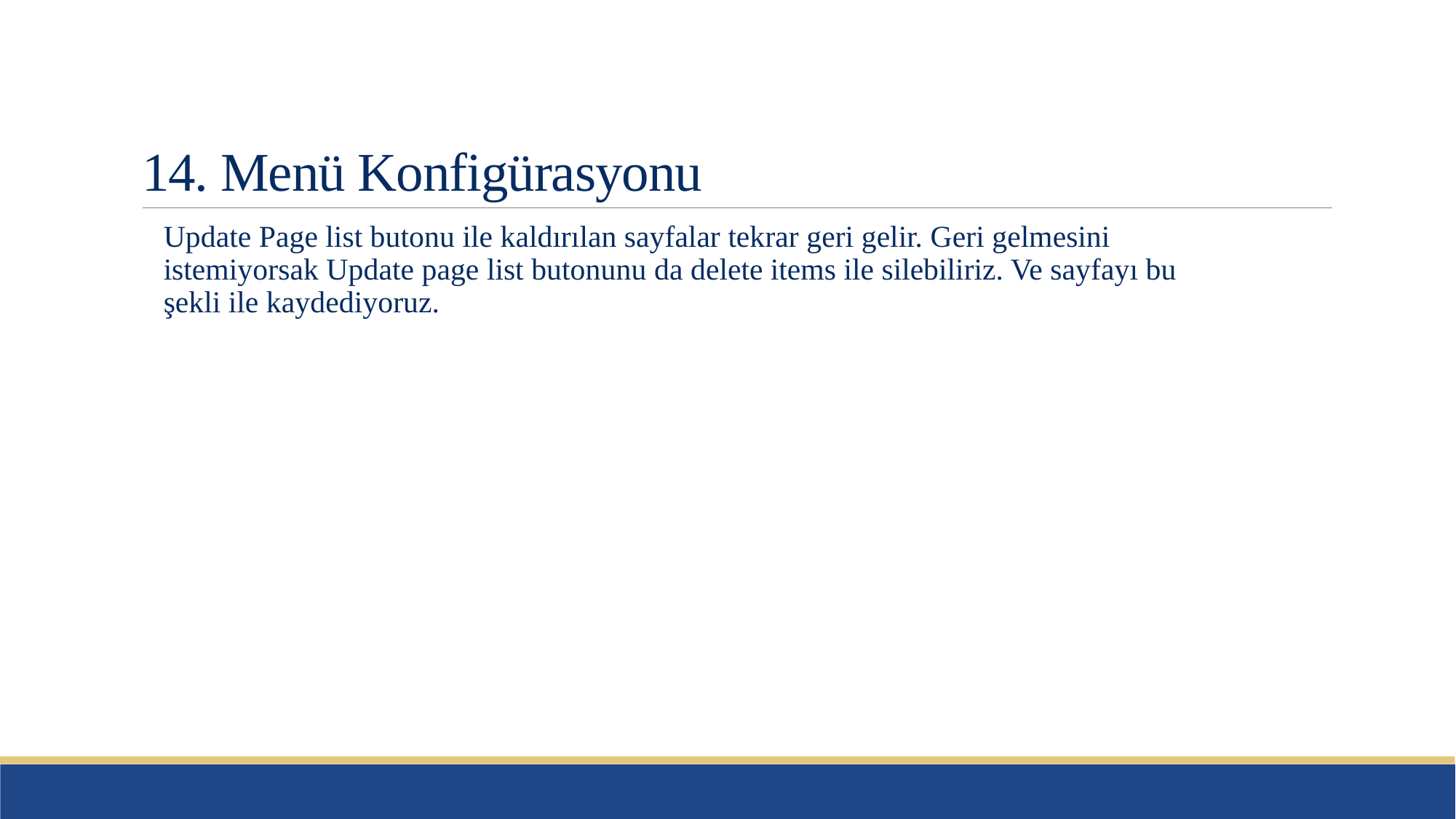

# 14. Menü Konfigürasyonu
Update Page list butonu ile kaldırılan sayfalar tekrar geri gelir. Geri gelmesini istemiyorsak Update page list butonunu da delete items ile silebiliriz. Ve sayfayı bu şekli ile kaydediyoruz.